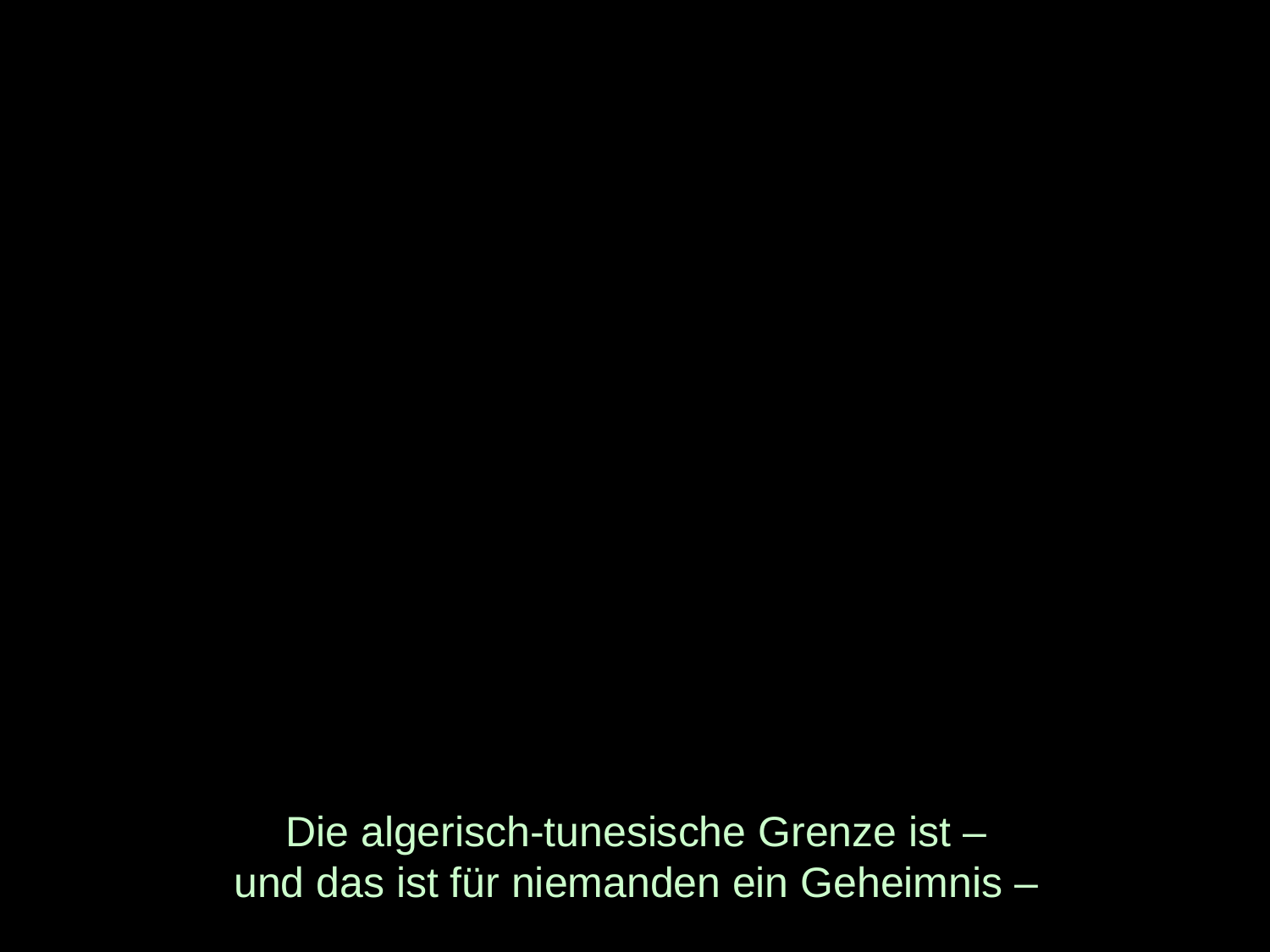

# Die algerisch-tunesische Grenze ist – und das ist für niemanden ein Geheimnis –